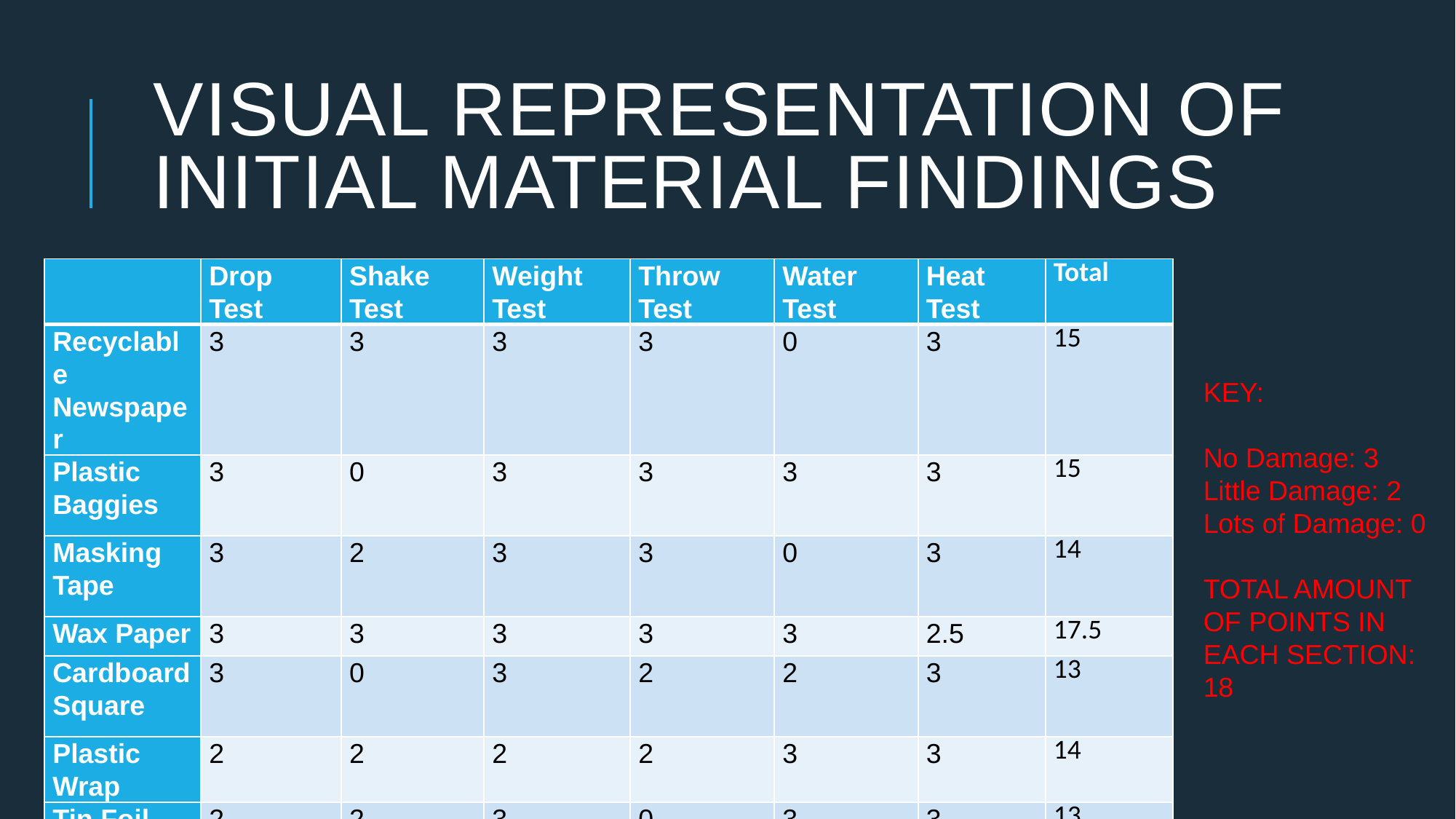

# Visual Representation of Initial Material Findings
|  | Drop Test | Shake Test | Weight Test | Throw Test | Water Test | Heat Test | Total |
| --- | --- | --- | --- | --- | --- | --- | --- |
| Recyclable Newspaper | 3 | 3 | 3 | 3 | 0 | 3 | 15 |
| Plastic Baggies | 3 | 0 | 3 | 3 | 3 | 3 | 15 |
| Masking Tape | 3 | 2 | 3 | 3 | 0 | 3 | 14 |
| Wax Paper | 3 | 3 | 3 | 3 | 3 | 2.5 | 17.5 |
| Cardboard Square | 3 | 0 | 3 | 2 | 2 | 3 | 13 |
| Plastic Wrap | 2 | 2 | 2 | 2 | 3 | 3 | 14 |
| Tin Foil | 2 | 2 | 3 | 0 | 3 | 3 | 13 |
| Duct Tape | 3 | 2 | 3 | 3 | 3 | 3 | 17 |
KEY:

No Damage: 3
Little Damage: 2
Lots of Damage: 0

TOTAL AMOUNT OF POINTS IN EACH SECTION: 18